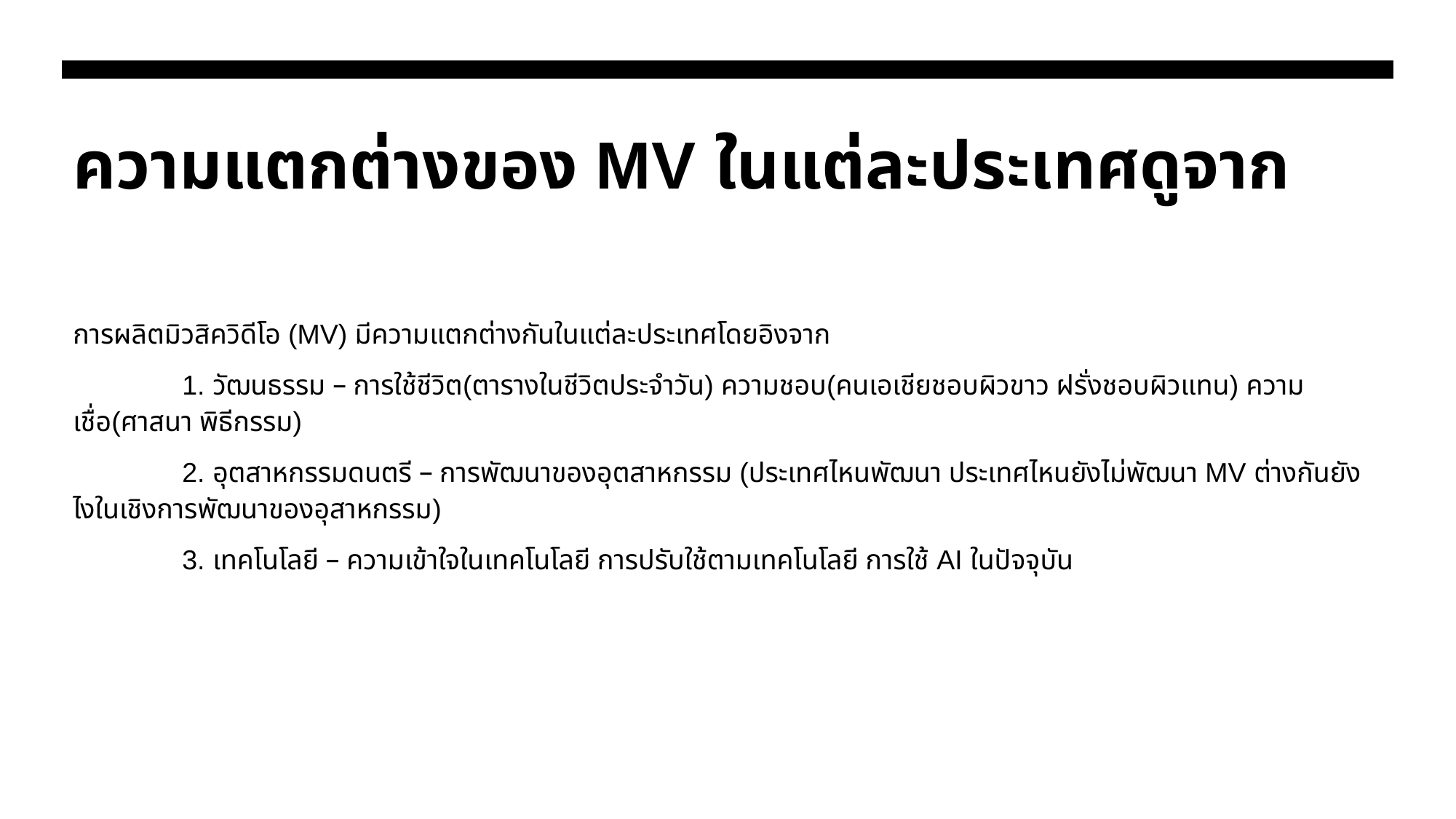

# ความแตกต่างของ MV ในแต่ละประเทศดูจาก
การผลิตมิวสิควิดีโอ (MV) มีความแตกต่างกันในแต่ละประเทศโดยอิงจาก
	1. วัฒนธรรม – การใช้ชีวิต(ตารางในชีวิตประจำวัน) ความชอบ(คนเอเชียชอบผิวขาว ฝรั่งชอบผิวแทน) ความเชื่อ(ศาสนา พิธีกรรม)
	2. อุตสาหกรรมดนตรี – การพัฒนาของอุตสาหกรรม (ประเทศไหนพัฒนา ประเทศไหนยังไม่พัฒนา MV ต่างกันยังไงในเชิงการพัฒนาของอุสาหกรรม)
	3. เทคโนโลยี – ความเข้าใจในเทคโนโลยี การปรับใช้ตามเทคโนโลยี การใช้ AI ในปัจจุบัน